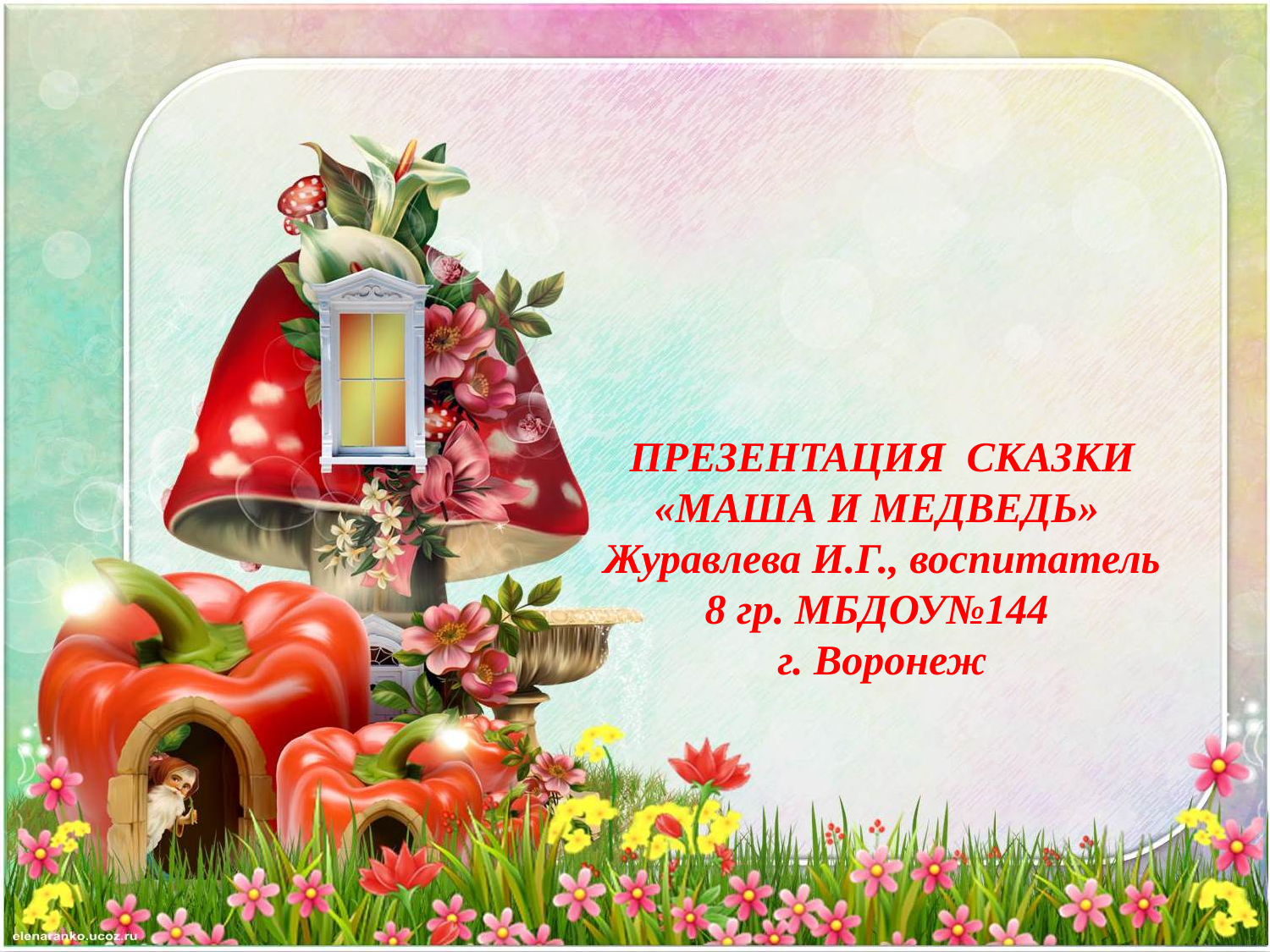

ПРЕЗЕНТАЦИЯ  СКАЗКИ «МАША И МЕДВЕДЬ»  Журавлева И.Г., воспитатель 8 гр. МБДОУ№144
г. Воронеж